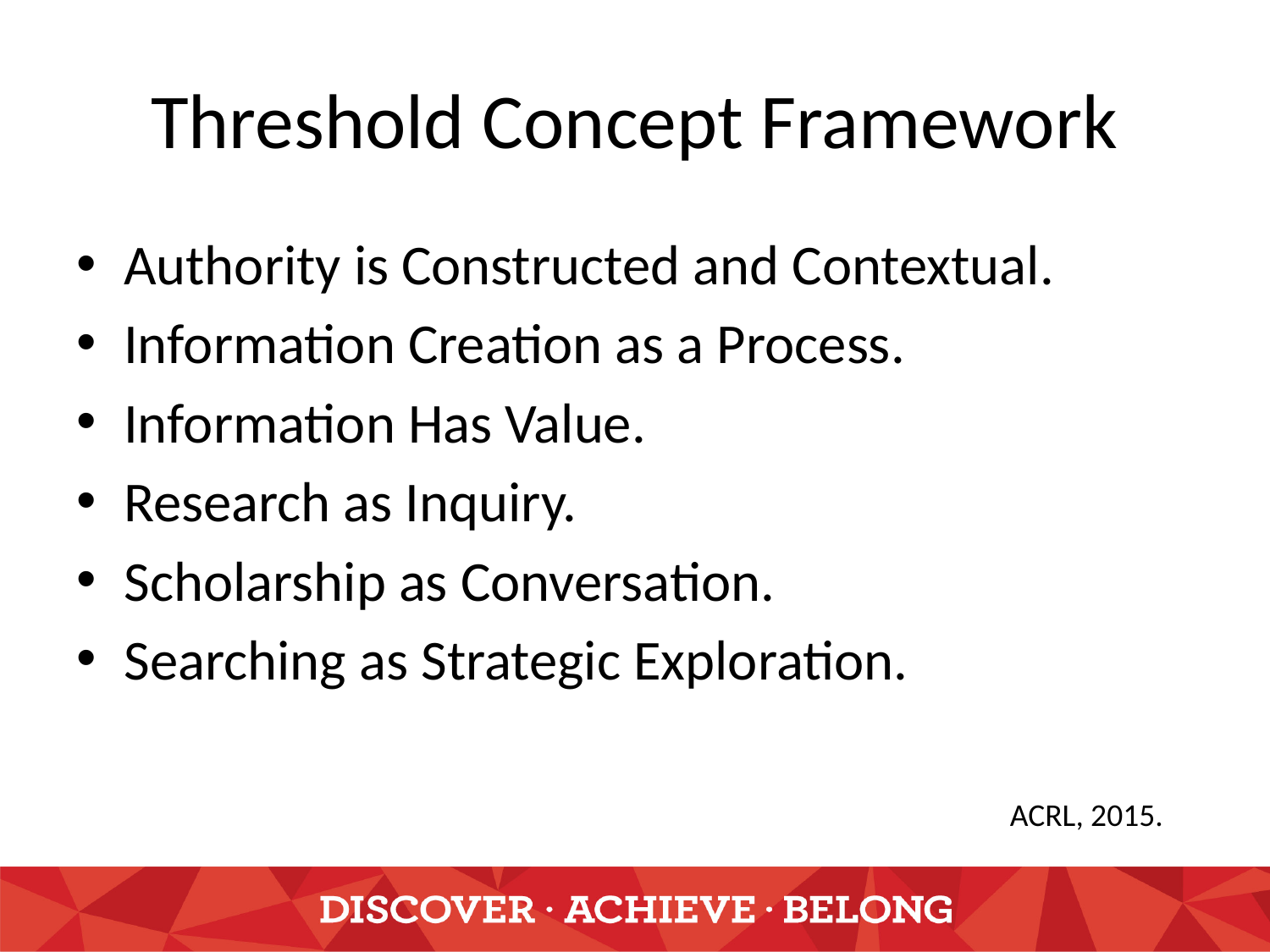

# Threshold Concept Framework
Authority is Constructed and Contextual.
Information Creation as a Process.
Information Has Value.
Research as Inquiry.
Scholarship as Conversation.
Searching as Strategic Exploration.
ACRL, 2015.